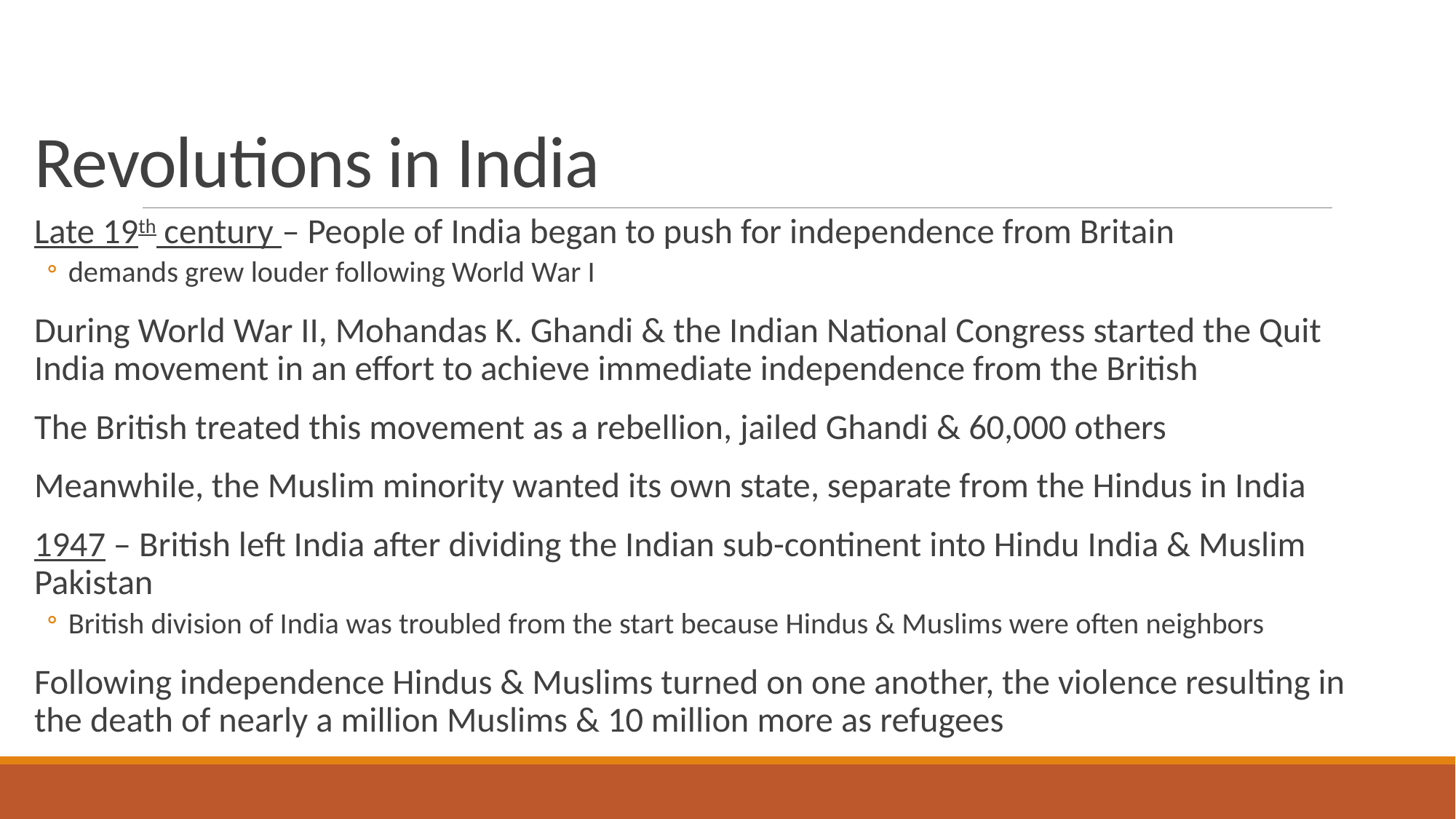

# Revolutions in India
Late 19th century – People of India began to push for independence from Britain
demands grew louder following World War I
During World War II, Mohandas K. Ghandi & the Indian National Congress started the Quit India movement in an effort to achieve immediate independence from the British
The British treated this movement as a rebellion, jailed Ghandi & 60,000 others
Meanwhile, the Muslim minority wanted its own state, separate from the Hindus in India
1947 – British left India after dividing the Indian sub-continent into Hindu India & Muslim Pakistan
British division of India was troubled from the start because Hindus & Muslims were often neighbors
Following independence Hindus & Muslims turned on one another, the violence resulting in the death of nearly a million Muslims & 10 million more as refugees